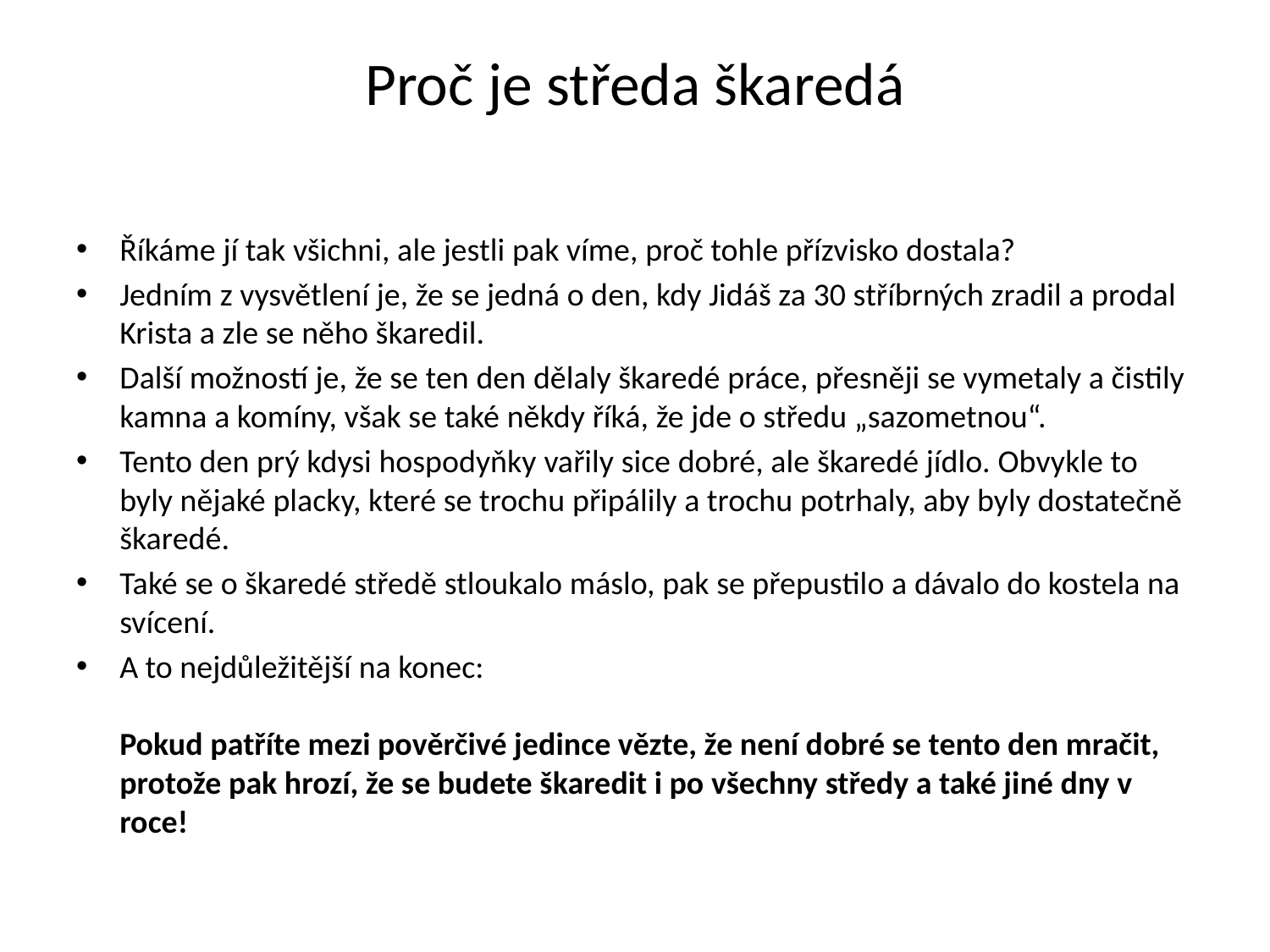

# Proč je středa škaredá
Říkáme jí tak všichni, ale jestli pak víme, proč tohle přízvisko dostala?
Jedním z vysvětlení je, že se jedná o den, kdy Jidáš za 30 stříbrných zradil a prodal Krista a zle se něho škaredil.
Další možností je, že se ten den dělaly škaredé práce, přesněji se vymetaly a čistily kamna a komíny, však se také někdy říká, že jde o středu „sazometnou“.
Tento den prý kdysi hospodyňky vařily sice dobré, ale škaredé jídlo. Obvykle to byly nějaké placky, které se trochu připálily a trochu potrhaly, aby byly dostatečně škaredé.
Také se o škaredé středě stloukalo máslo, pak se přepustilo a dávalo do kostela na svícení.
A to nejdůležitější na konec: 
Pokud patříte mezi pověrčivé jedince vězte, že není dobré se tento den mračit, protože pak hrozí, že se budete škaredit i po všechny středy a také jiné dny v roce!